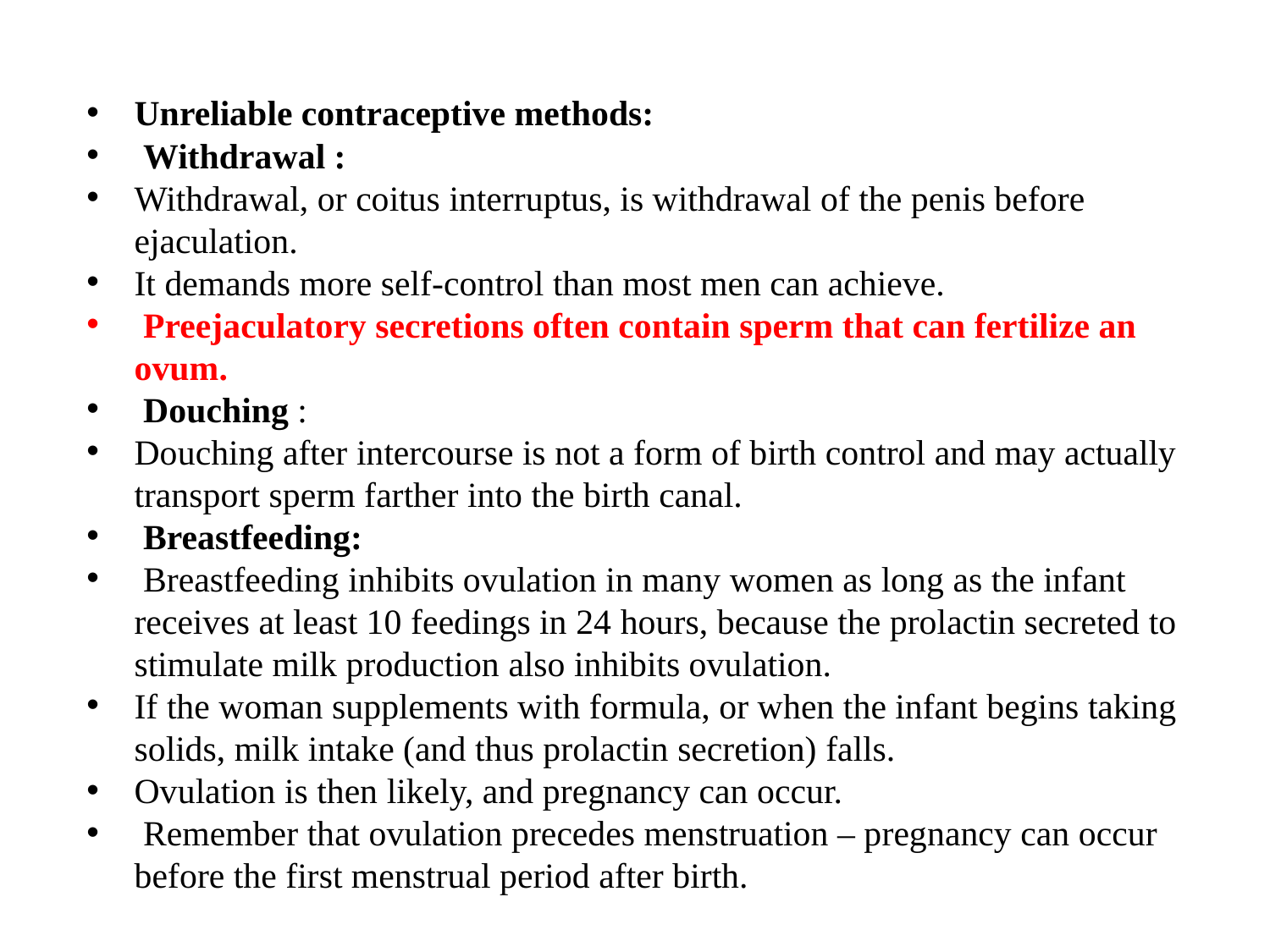

Unreliable contraceptive methods:
 Withdrawal :
Withdrawal, or coitus interruptus, is withdrawal of the penis before ejaculation.
It demands more self-control than most men can achieve.
 Preejaculatory secretions often contain sperm that can fertilize an ovum.
 Douching :
Douching after intercourse is not a form of birth control and may actually transport sperm farther into the birth canal.
 Breastfeeding:
 Breastfeeding inhibits ovulation in many women as long as the infant receives at least 10 feedings in 24 hours, because the prolactin secreted to stimulate milk production also inhibits ovulation.
If the woman supplements with formula, or when the infant begins taking solids, milk intake (and thus prolactin secretion) falls.
Ovulation is then likely, and pregnancy can occur.
 Remember that ovulation precedes menstruation – pregnancy can occur before the first menstrual period after birth.